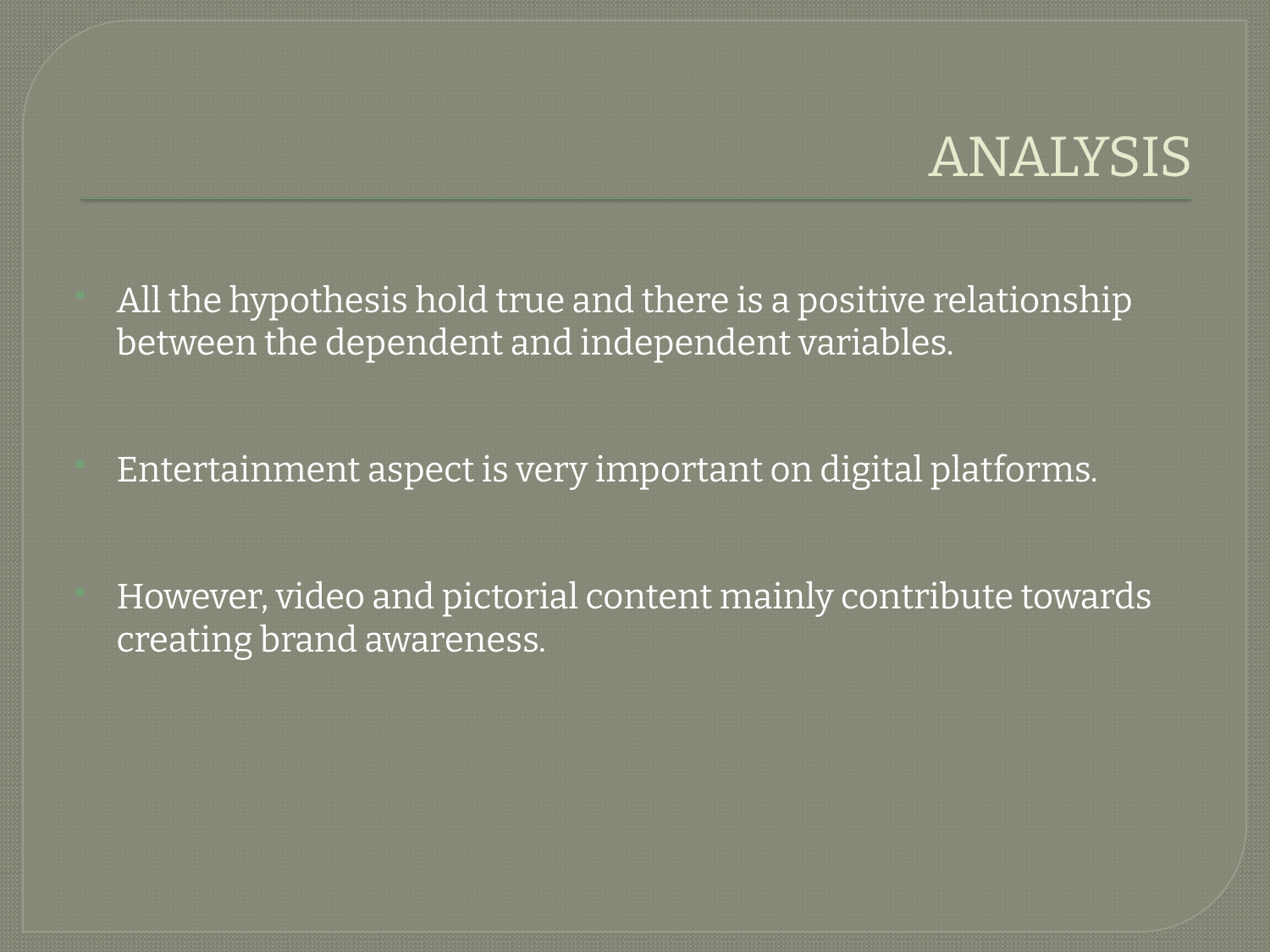

# ANALYSIS

All the hypothesis hold true and there is a positive relationship between the dependent and independent variables.

Entertainment aspect is very important on digital platforms.

However, video and pictorial content mainly contribute towards creating brand awareness.